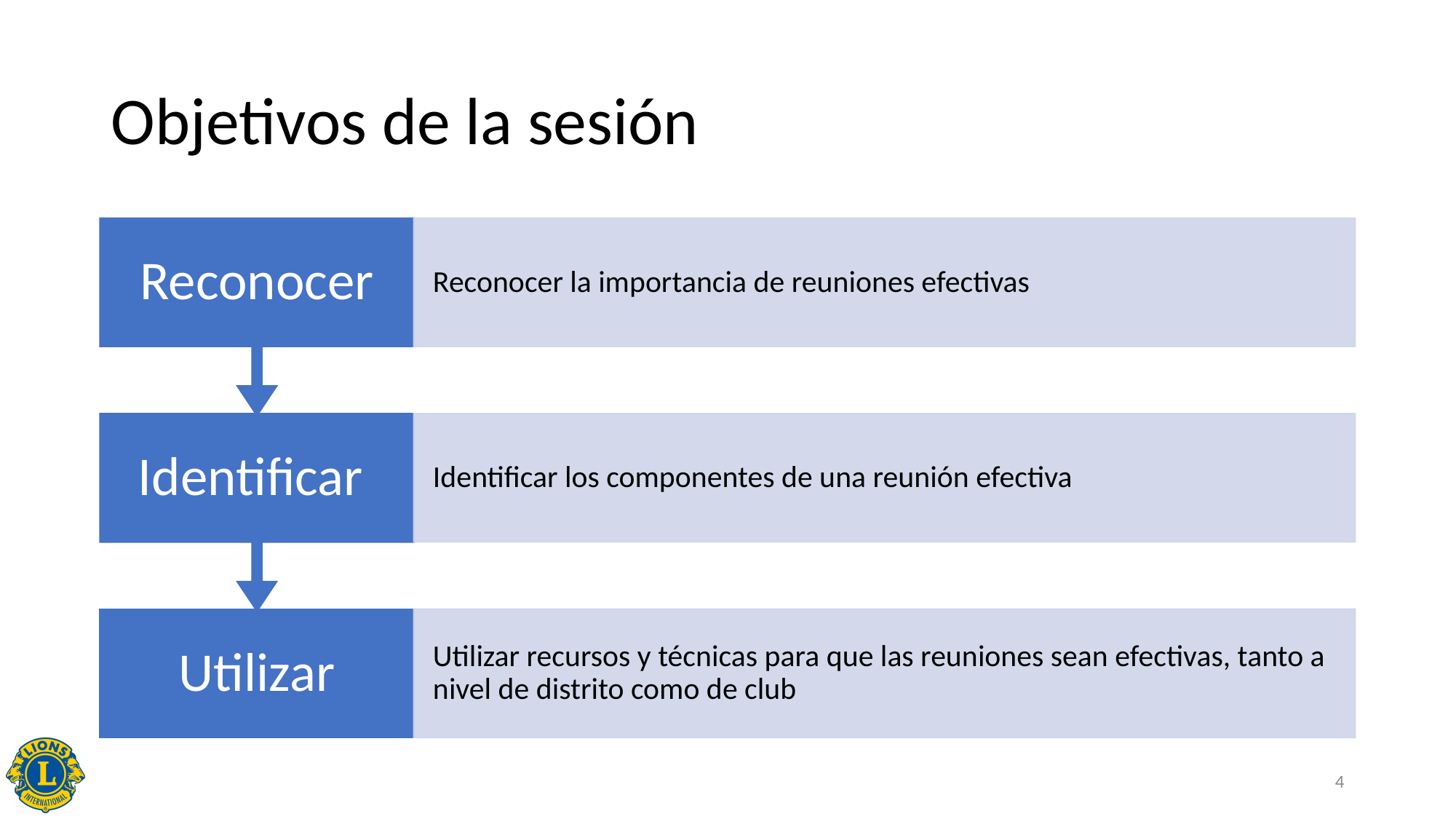

# Objetivos de la sesión
Utilizar
Utilizar recursos y técnicas para que las reuniones sean efectivas, tanto a nivel de distrito como de club
Identificar
Identificar los componentes de una reunión efectiva
Reconocer
Reconocer la importancia de reuniones efectivas
4